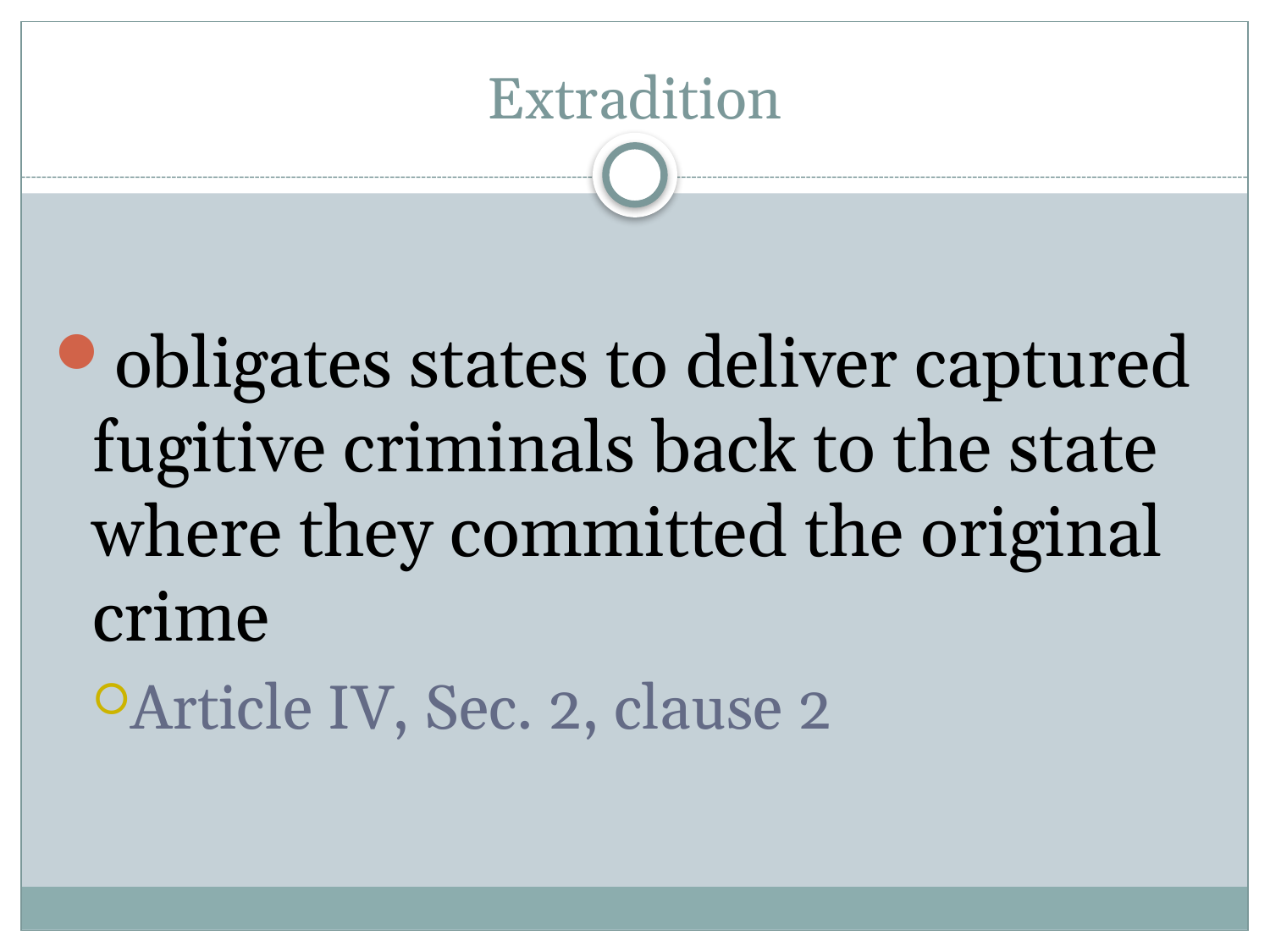

# Extradition

obligates states to deliver captured fugitive criminals back to the state where they committed the original crime
Article IV, Sec. 2, clause 2